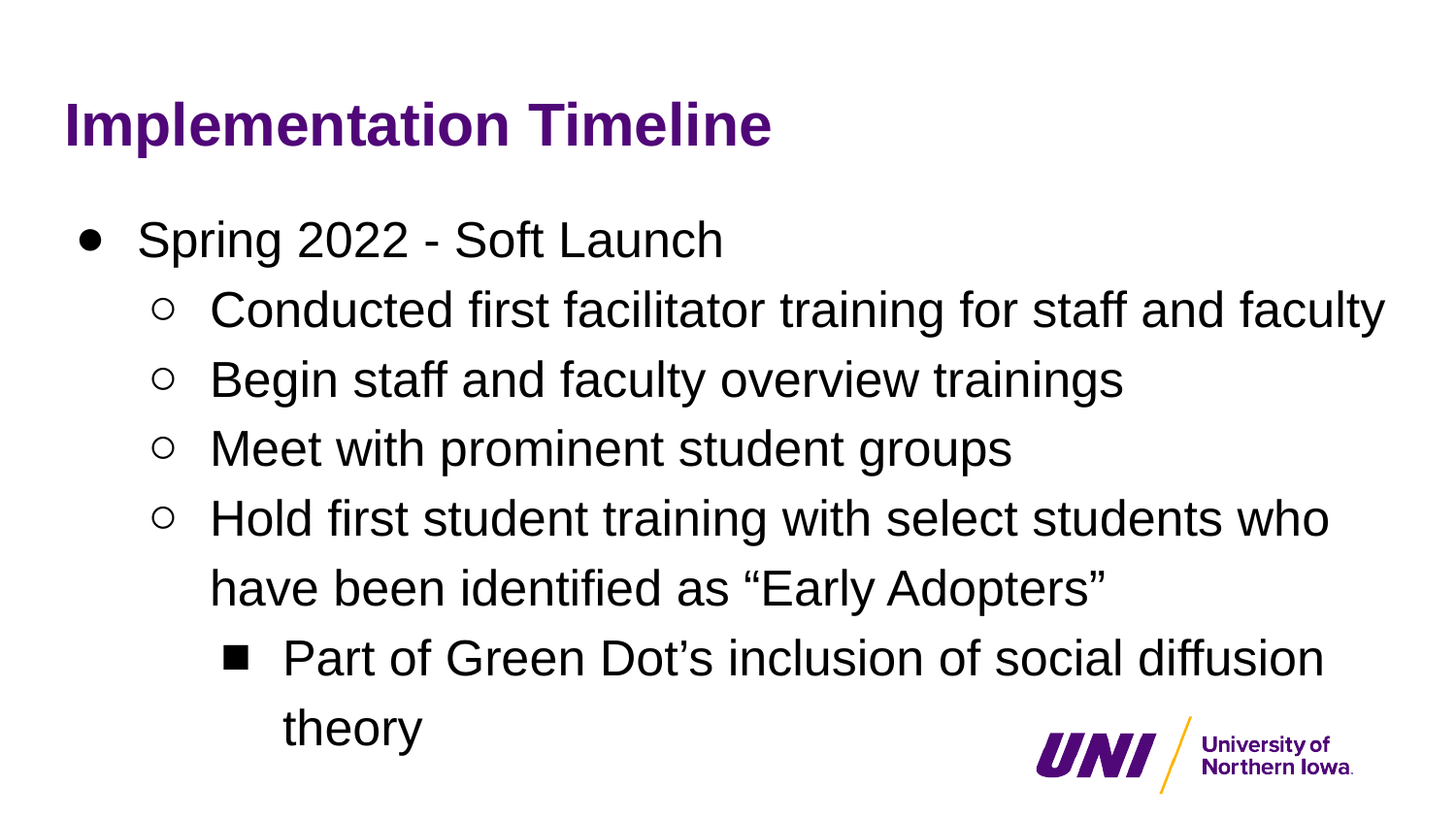

# Implementation Timeline
Spring 2022 - Soft Launch
Conducted first facilitator training for staff and faculty
Begin staff and faculty overview trainings
Meet with prominent student groups
Hold first student training with select students who have been identified as “Early Adopters”
Part of Green Dot’s inclusion of social diffusion theory